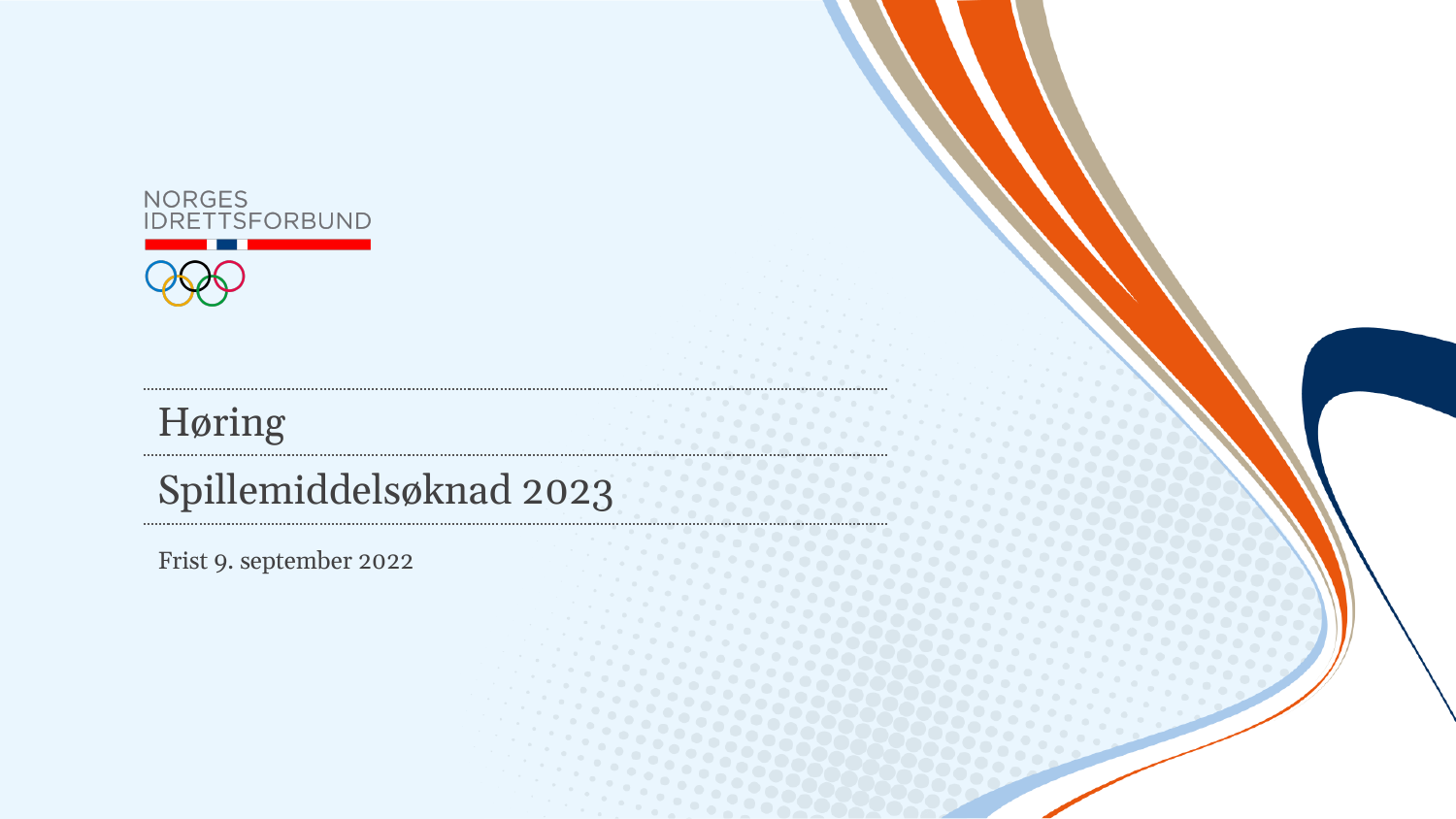

Høring
Spillemiddelsøknad 2023
Frist 9. september 2022